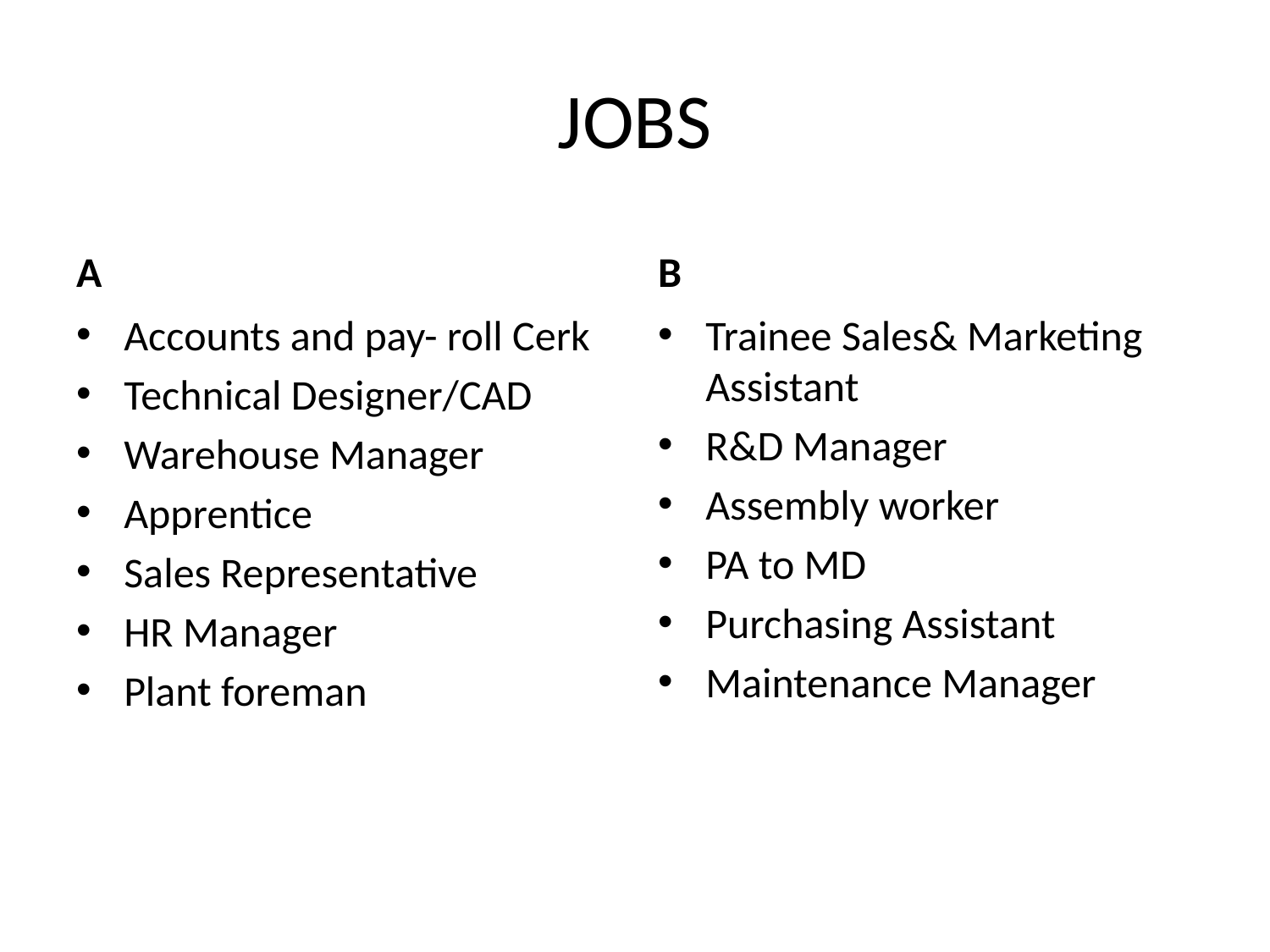

# JOBS
A
B
Accounts and pay- roll Cerk
Technical Designer/CAD
Warehouse Manager
Apprentice
Sales Representative
HR Manager
Plant foreman
Trainee Sales& Marketing Assistant
R&D Manager
Assembly worker
PA to MD
Purchasing Assistant
Maintenance Manager